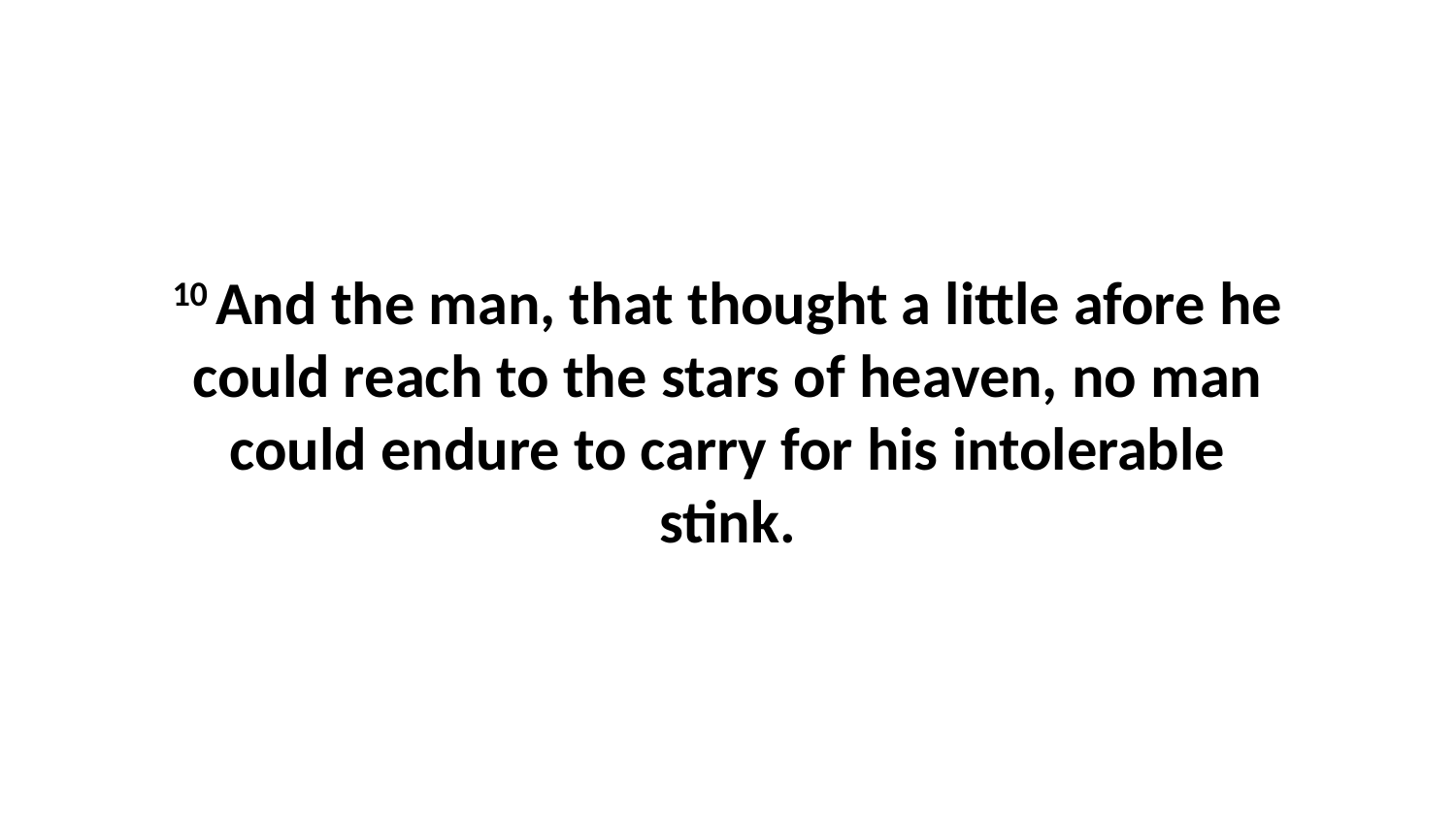

10 And the man, that thought a little afore he could reach to the stars of heaven, no man could endure to carry for his intolerable stink.